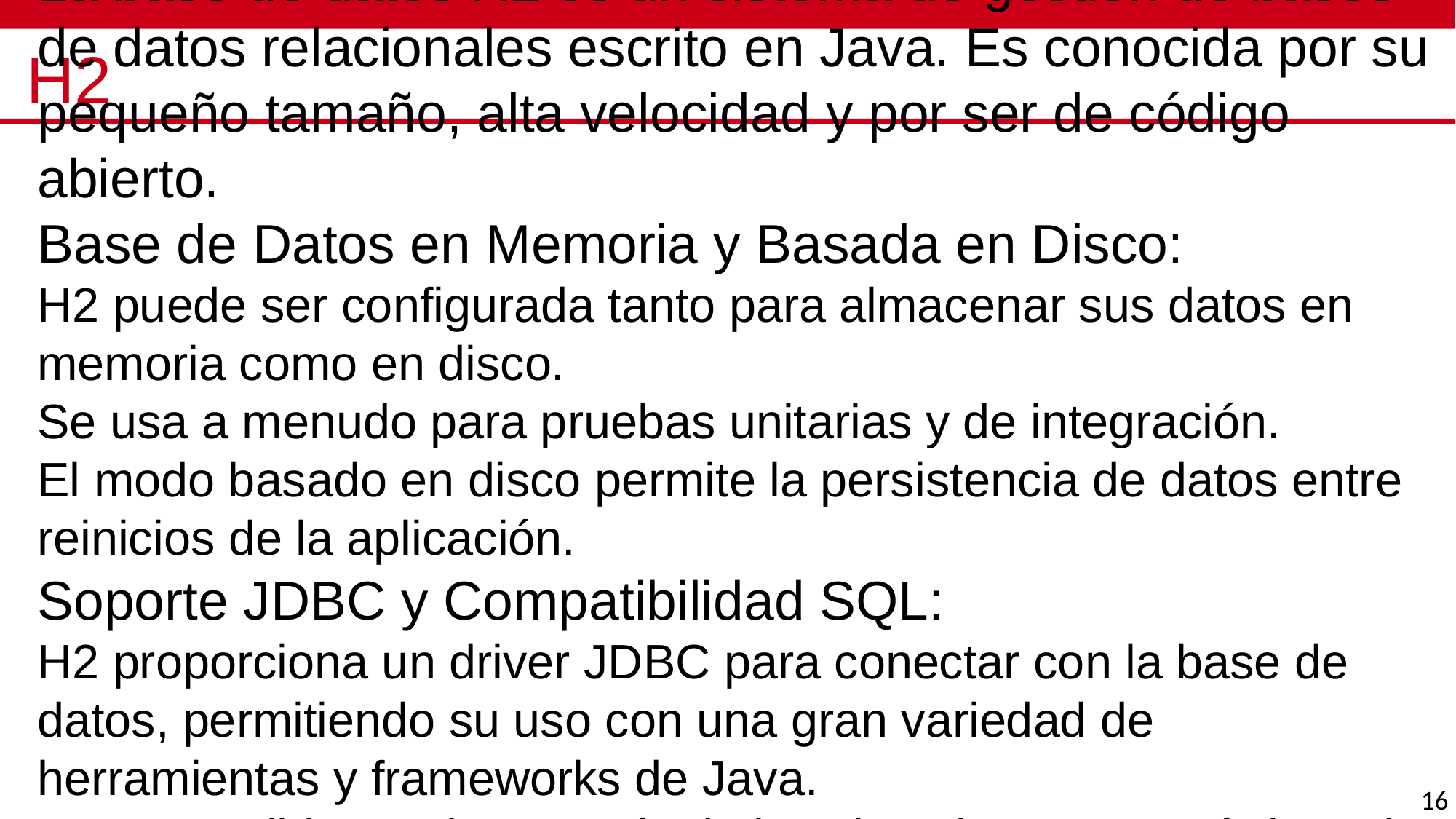

# H2
La base de datos H2 es un sistema de gestión de bases de datos relacionales escrito en Java. Es conocida por su pequeño tamaño, alta velocidad y por ser de código abierto.
Base de Datos en Memoria y Basada en Disco:
H2 puede ser configurada tanto para almacenar sus datos en memoria como en disco.
Se usa a menudo para pruebas unitarias y de integración.
El modo basado en disco permite la persistencia de datos entre reinicios de la aplicación.
Soporte JDBC y Compatibilidad SQL:
H2 proporciona un driver JDBC para conectar con la base de datos, permitiendo su uso con una gran variedad de herramientas y frameworks de Java.
Es compatible con la mayoría de las sintaxis y características de SQL, facilitando la migración desde otros sistemas de gestión de bases de datos SQL.
16